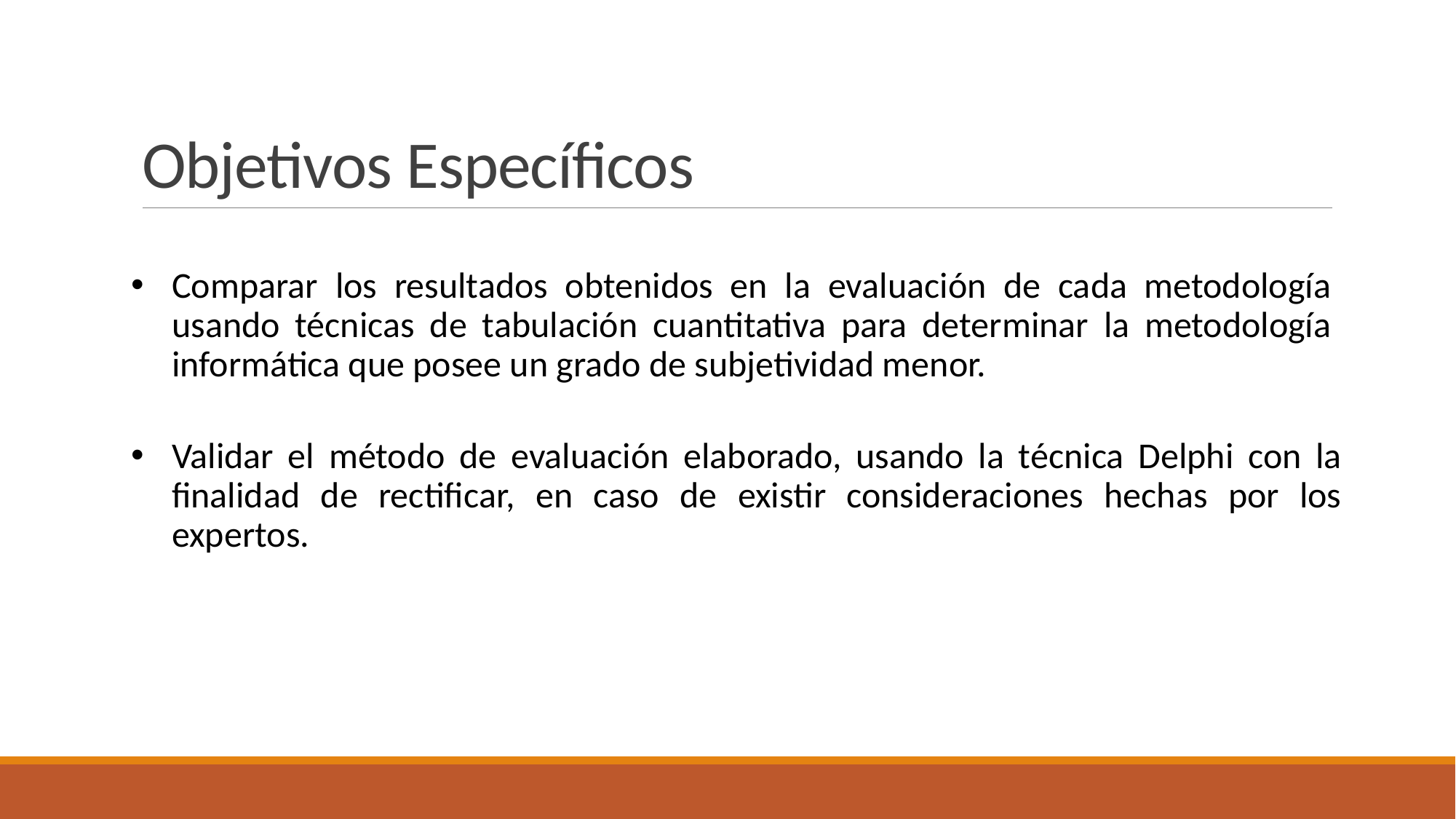

# Objetivos Específicos
Comparar los resultados obtenidos en la evaluación de cada metodología usando técnicas de tabulación cuantitativa para determinar la metodología informática que posee un grado de subjetividad menor.
Validar el método de evaluación elaborado, usando la técnica Delphi con la finalidad de rectificar, en caso de existir consideraciones hechas por los expertos.